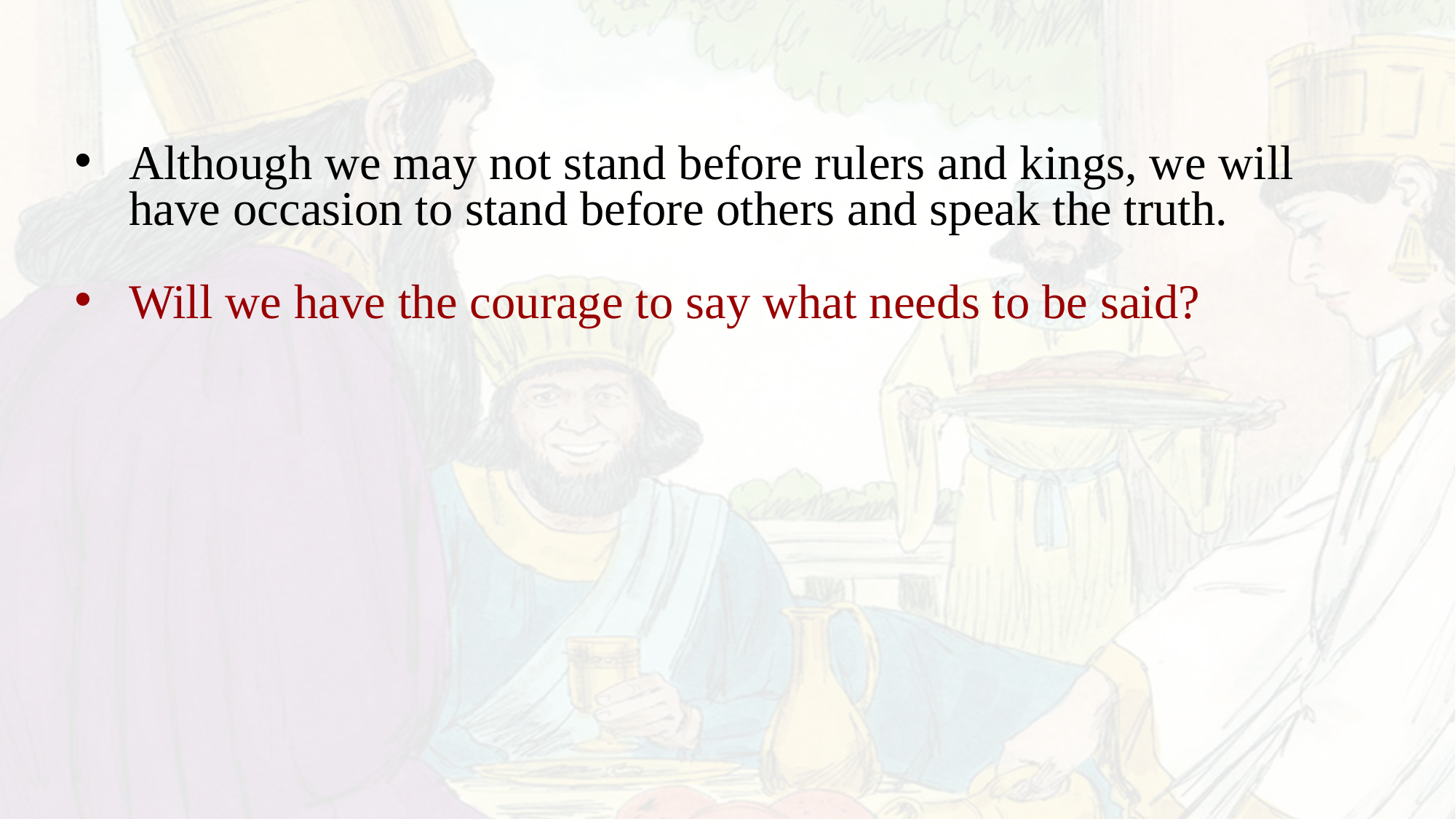

Although we may not stand before rulers and kings, we will have occasion to stand before others and speak the truth.

Will we have the courage to say what needs to be said?